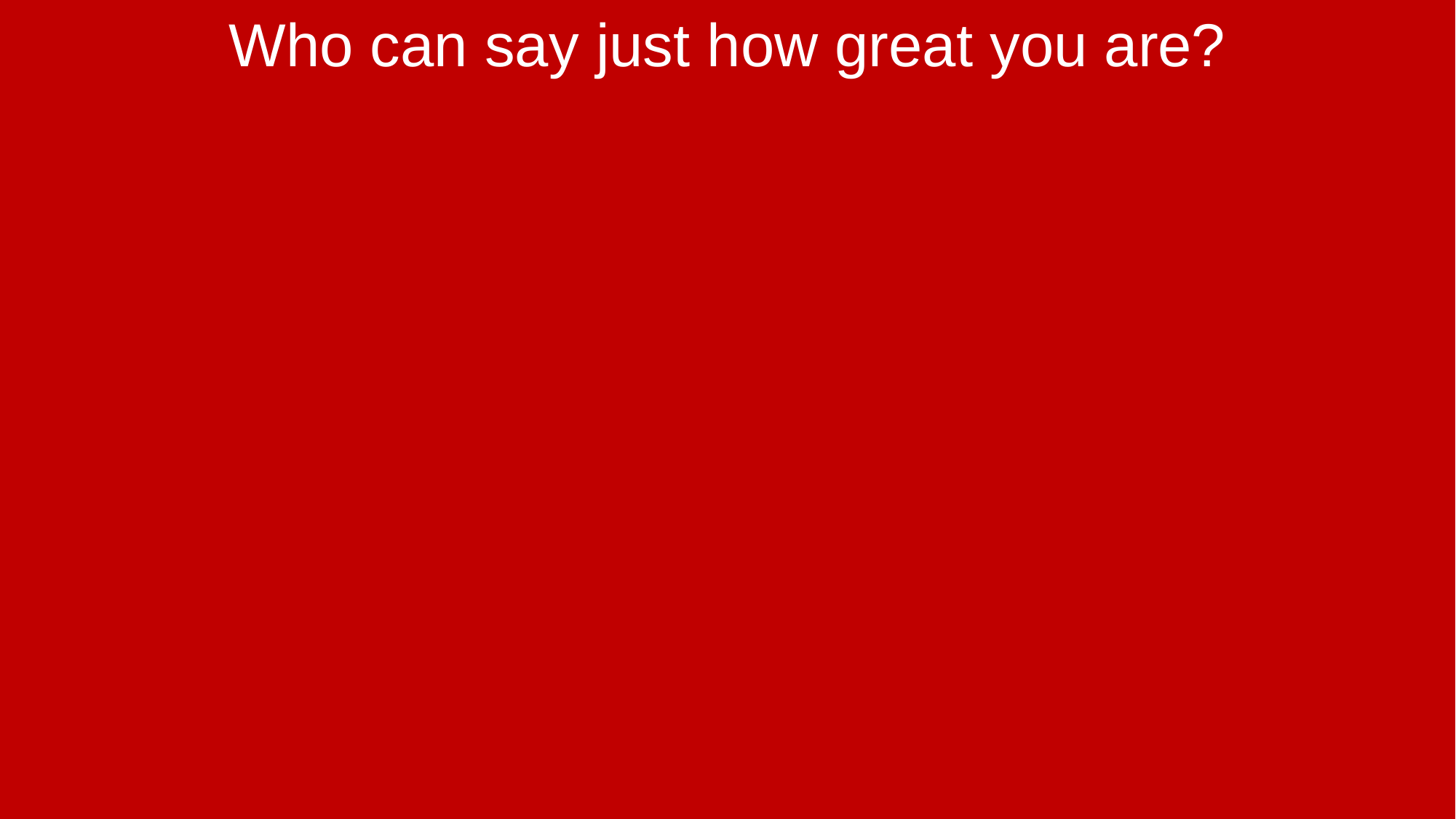

Who can say just how great you are?